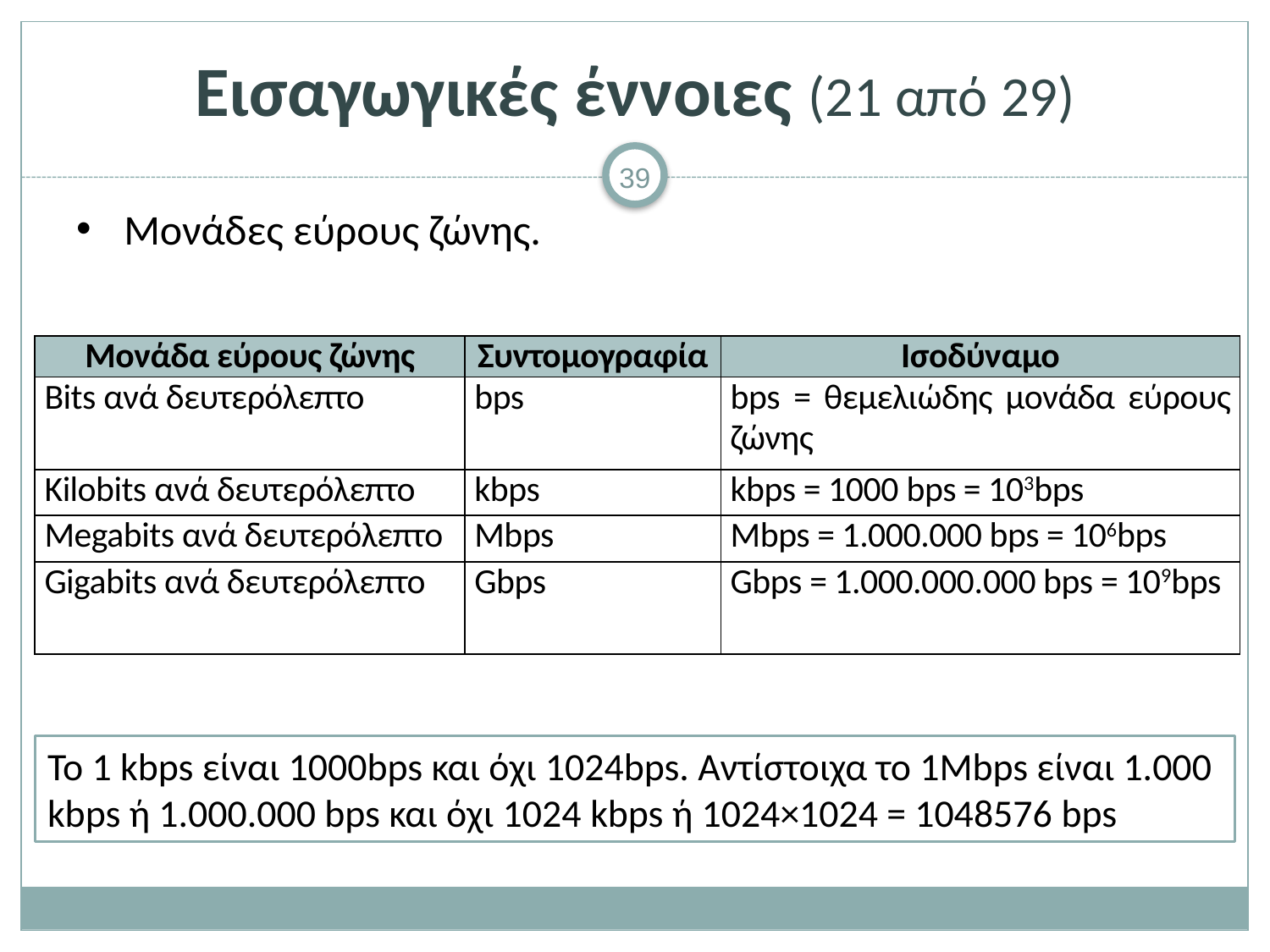

# Εισαγωγικές έννοιες (21 από 29)
Μονάδες εύρους ζώνης.
| Μονάδα εύρους ζώνης | Συντομογραφία | Ισοδύναμο |
| --- | --- | --- |
| Bits ανά δευτερόλεπτο | bps | bps = θεμελιώδης μονάδα εύρους ζώνης |
| Kilobits ανά δευτερόλεπτο | kbps | kbps = 1000 bps = 103bps |
| Megabits ανά δευτερόλεπτο | Mbps | Mbps = 1.000.000 bps = 106bps |
| Gigabits ανά δευτερόλεπτο | Gbps | Gbps = 1.000.000.000 bps = 109bps |
Το 1 kbps είναι 1000bps και όχι 1024bps. Αντίστοιχα το 1Mbps είναι 1.000 kbps ή 1.000.000 bps και όχι 1024 kbps ή 1024×1024 = 1048576 bps